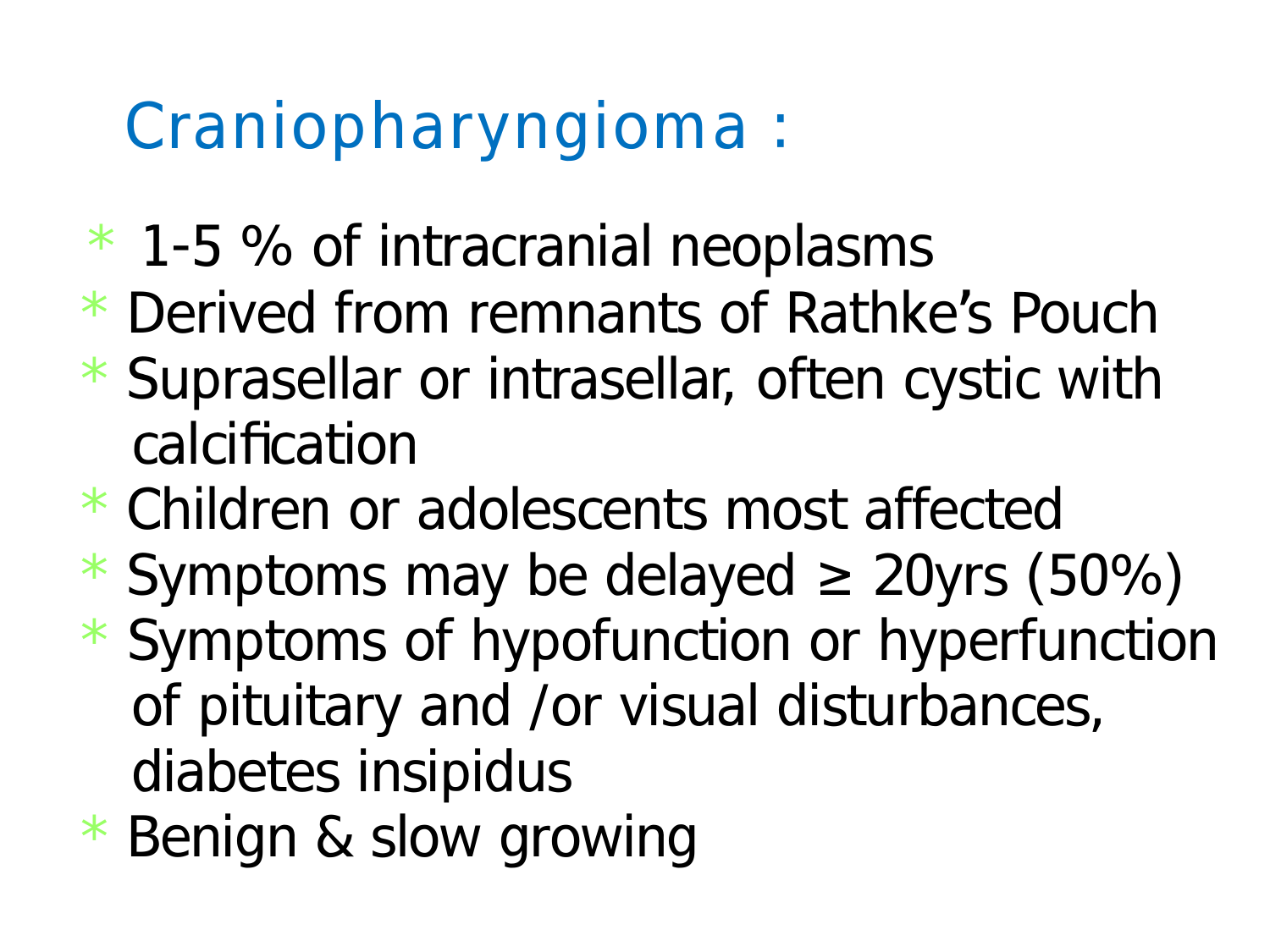

# Craniopharyngioma :
   * 1-5 % of intracranial neoplasms
  * Derived from remnants of Rathke’s Pouch
  * Suprasellar or intrasellar, often cystic with
     calcification
  * Children or adolescents most affected
  * Symptoms may be delayed ≥ 20yrs (50%)
  * Symptoms of hypofunction or hyperfunction
     of pituitary and /or visual disturbances,
     diabetes insipidus
  * Benign & slow growing